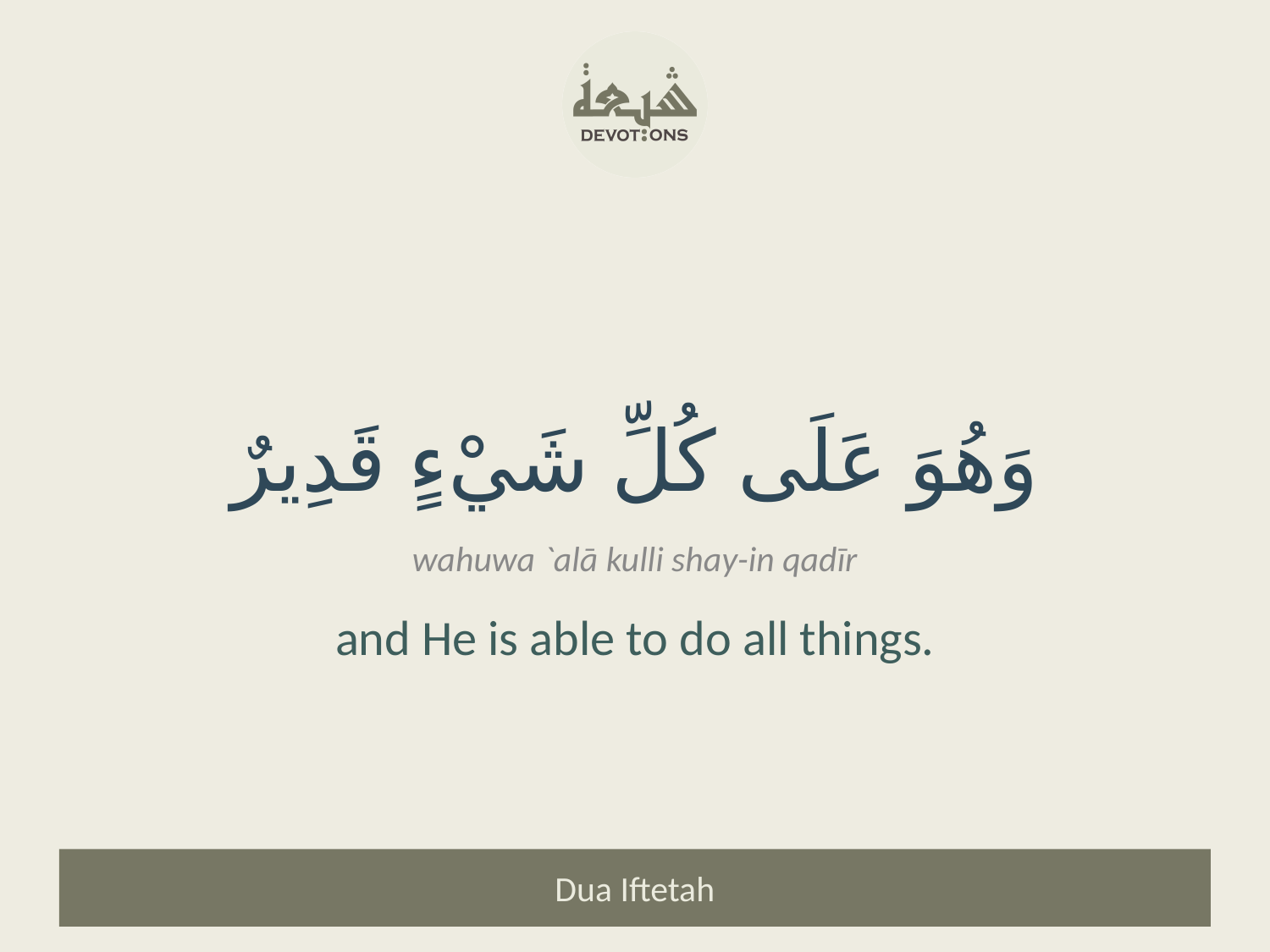

وَهُوَ عَلَى كُلِّ شَيْءٍ قَدِيرٌ
wahuwa `alā kulli shay-in qadīr
and He is able to do all things.
Dua Iftetah